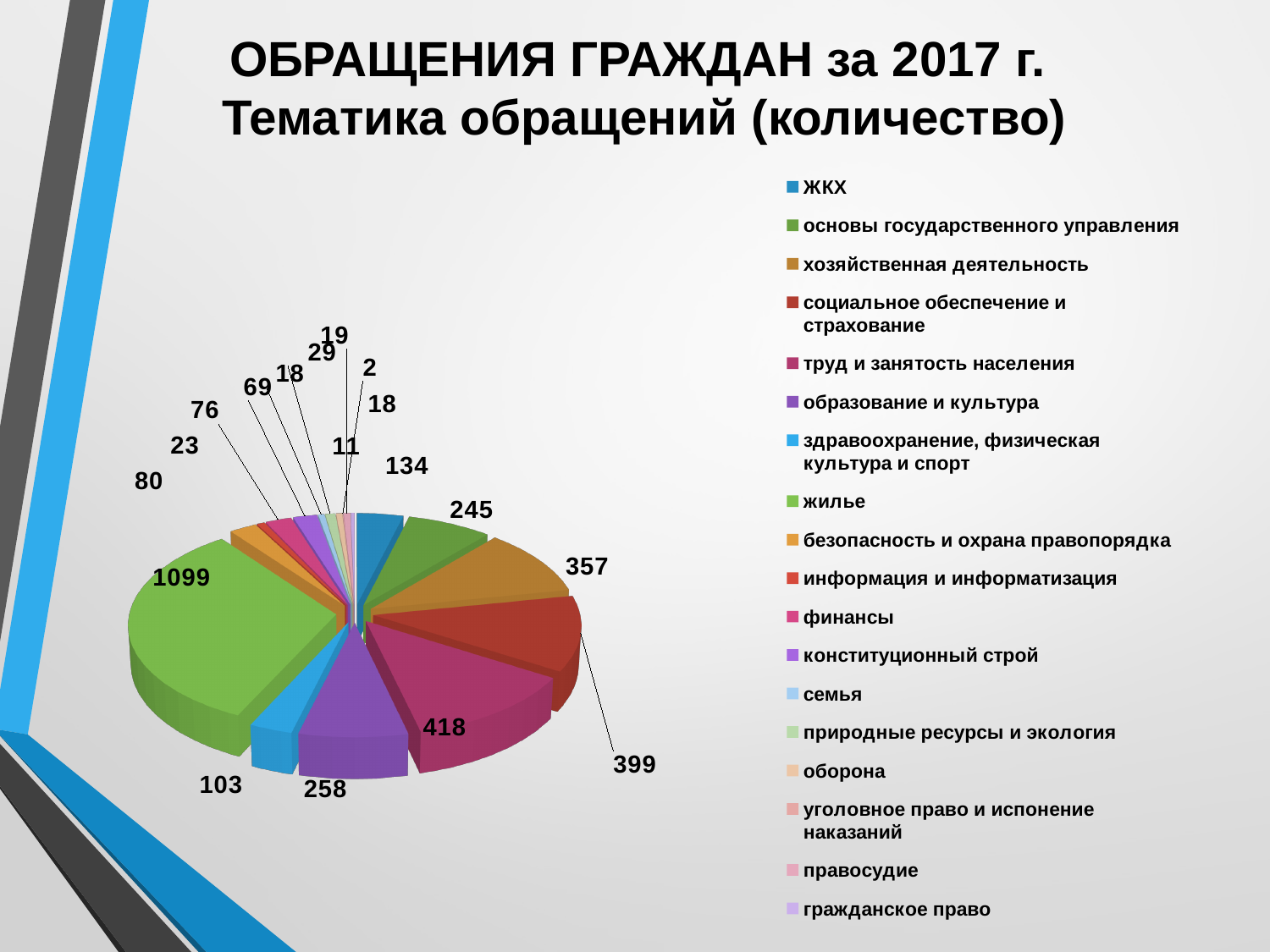

# ОБРАЩЕНИЯ ГРАЖДАН за 2017 г. Тематика обращений (количество)

[unsupported chart]